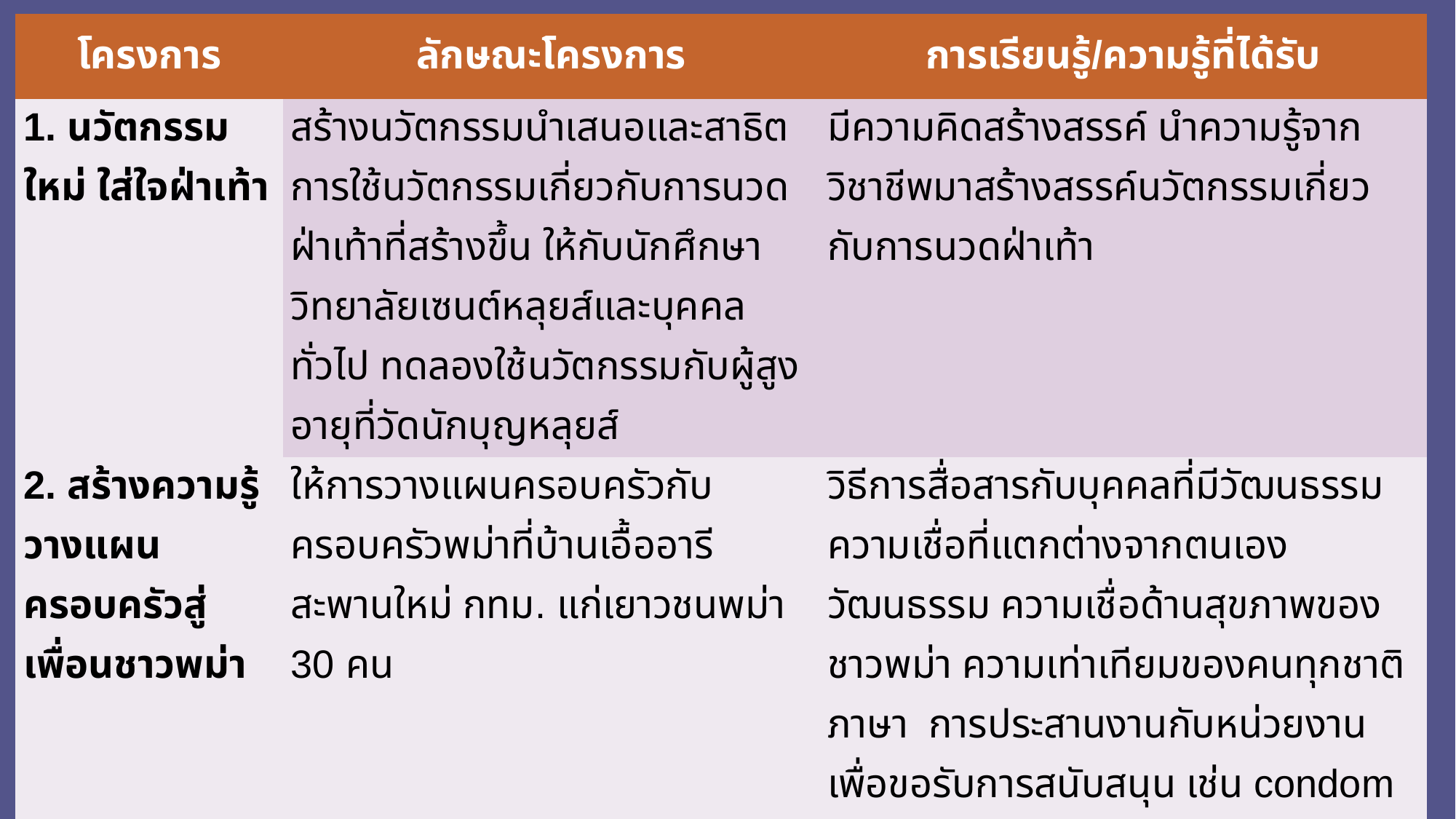

| โครงการ | ลักษณะโครงการ | การเรียนรู้/ความรู้ที่ได้รับ |
| --- | --- | --- |
| 1. นวัตกรรมใหม่ ใส่ใจฝ่าเท้า | สร้างนวัตกรรมนำเสนอและสาธิตการใช้นวัตกรรมเกี่ยวกับการนวดฝ่าเท้าที่สร้างขึ้น ให้กับนักศึกษาวิทยาลัยเซนต์หลุยส์และบุคคลทั่วไป ทดลองใช้นวัตกรรมกับผู้สูงอายุที่วัดนักบุญหลุยส์ | มีความคิดสร้างสรรค์ นำความรู้จากวิชาชีพมาสร้างสรรค์นวัตกรรมเกี่ยวกับการนวดฝ่าเท้า |
| 2. สร้างความรู้ วางแผนครอบครัวสู่เพื่อนชาวพม่า | ให้การวางแผนครอบครัวกับครอบครัวพม่าที่บ้านเอื้ออารี สะพานใหม่ กทม. แก่เยาวชนพม่า 30 คน | วิธีการสื่อสารกับบุคคลที่มีวัฒนธรรม ความเชื่อที่แตกต่างจากตนเอง วัฒนธรรม ความเชื่อด้านสุขภาพของชาวพม่า ความเท่าเทียมของคนทุกชาติ ภาษา การประสานงานกับหน่วยงานเพื่อขอรับการสนับสนุน เช่น condom (\*50 ชุด) จาก รพ.บางมด ยาเม็ดคุมกำเนิด (\*50 ชุด) จาก รพ.บางปะกอก |
| 3. สร้างความสุขสู่ชุมชนวัดปรก | 1. ให้ความรู้เกี่ยวกับโรคติดต่อทางเพศสัมพันธ์ให้กับเยาวชนชุมชนวัดปรก (ยานนาวา) 2. การนำการออกกำลังกายแบบแอโรบ็อกซิ่ง เพื่อส่งเสริมการออกกำลังกาย และเพิ่มทักษะการป้องกันตัวให้กับเยาวชนชุมชนวัดปรก (ยานนาวา) | ถ่ายทอดความรู้เกี่ยวกับโรคติดต่อทางเพศสัมพันธ์ ทักษะการออกกำลังกายและการป้องกันตัว |